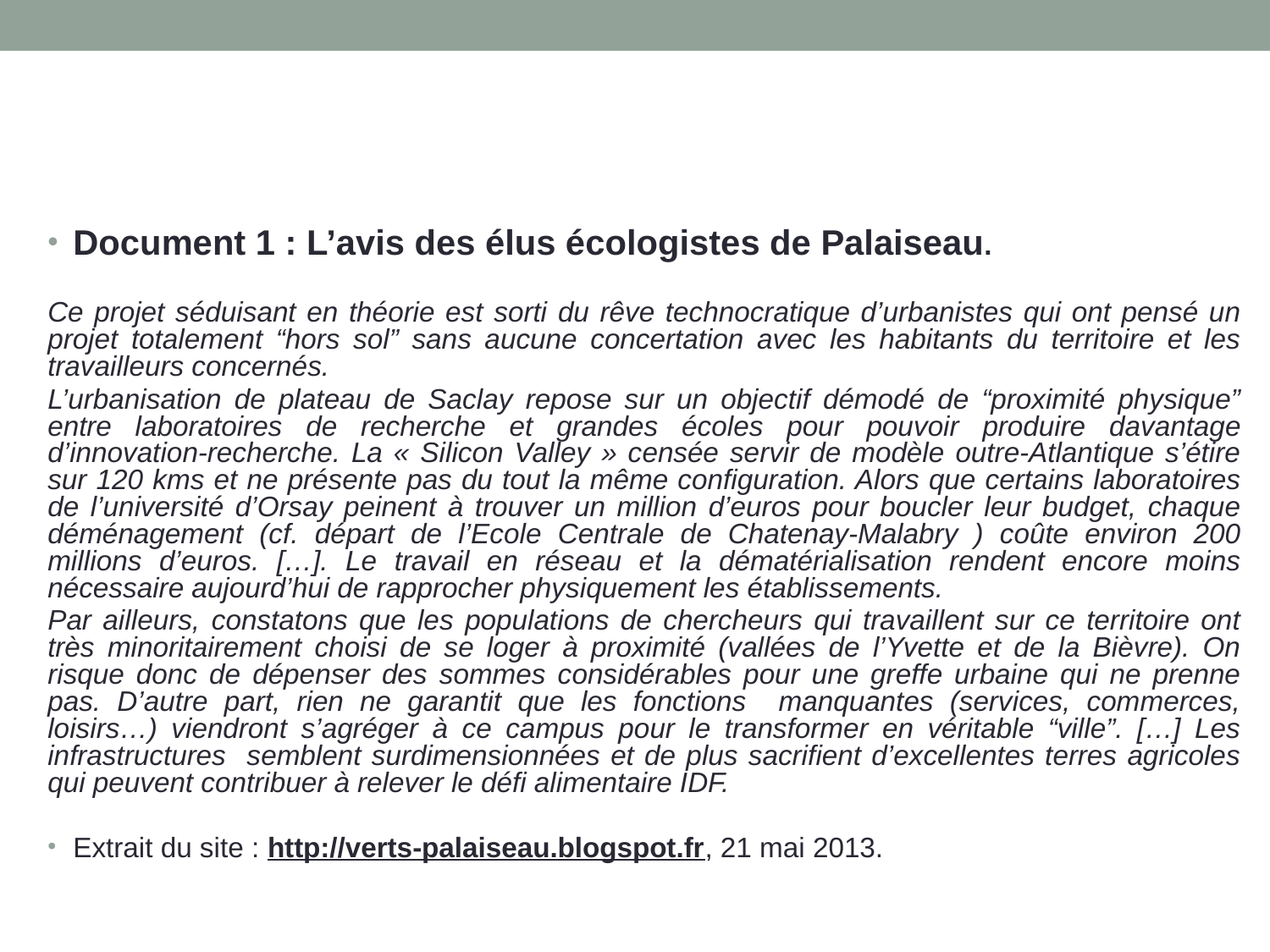

Document 1 : L’avis des élus écologistes de Palaiseau.

Ce projet séduisant en théorie est sorti du rêve technocratique d’urbanistes qui ont pensé un projet totalement “hors sol” sans aucune concertation avec les habitants du territoire et les travailleurs concernés.
L’urbanisation de plateau de Saclay repose sur un objectif démodé de “proximité physique” entre laboratoires de recherche et grandes écoles pour pouvoir produire davantage d’innovation-recherche. La « Silicon Valley » censée servir de modèle outre-Atlantique s’étire sur 120 kms et ne présente pas du tout la même configuration. Alors que certains laboratoires de l’université d’Orsay peinent à trouver un million d’euros pour boucler leur budget, chaque déménagement (cf. départ de l’Ecole Centrale de Chatenay-Malabry ) coûte environ 200 millions d’euros. […]. Le travail en réseau et la dématérialisation rendent encore moins nécessaire aujourd’hui de rapprocher physiquement les établissements.
Par ailleurs, constatons que les populations de chercheurs qui travaillent sur ce territoire ont très minoritairement choisi de se loger à proximité (vallées de l’Yvette et de la Bièvre). On risque donc de dépenser des sommes considérables pour une greffe urbaine qui ne prenne pas. D’autre part, rien ne garantit que les fonctions  manquantes (services, commerces, loisirs…) viendront s’agréger à ce campus pour le transformer en véritable “ville”. […] Les infrastructures  semblent surdimensionnées et de plus sacrifient d’excellentes terres agricoles qui peuvent contribuer à relever le défi alimentaire IDF.

Extrait du site : http://verts-palaiseau.blogspot.fr, 21 mai 2013.